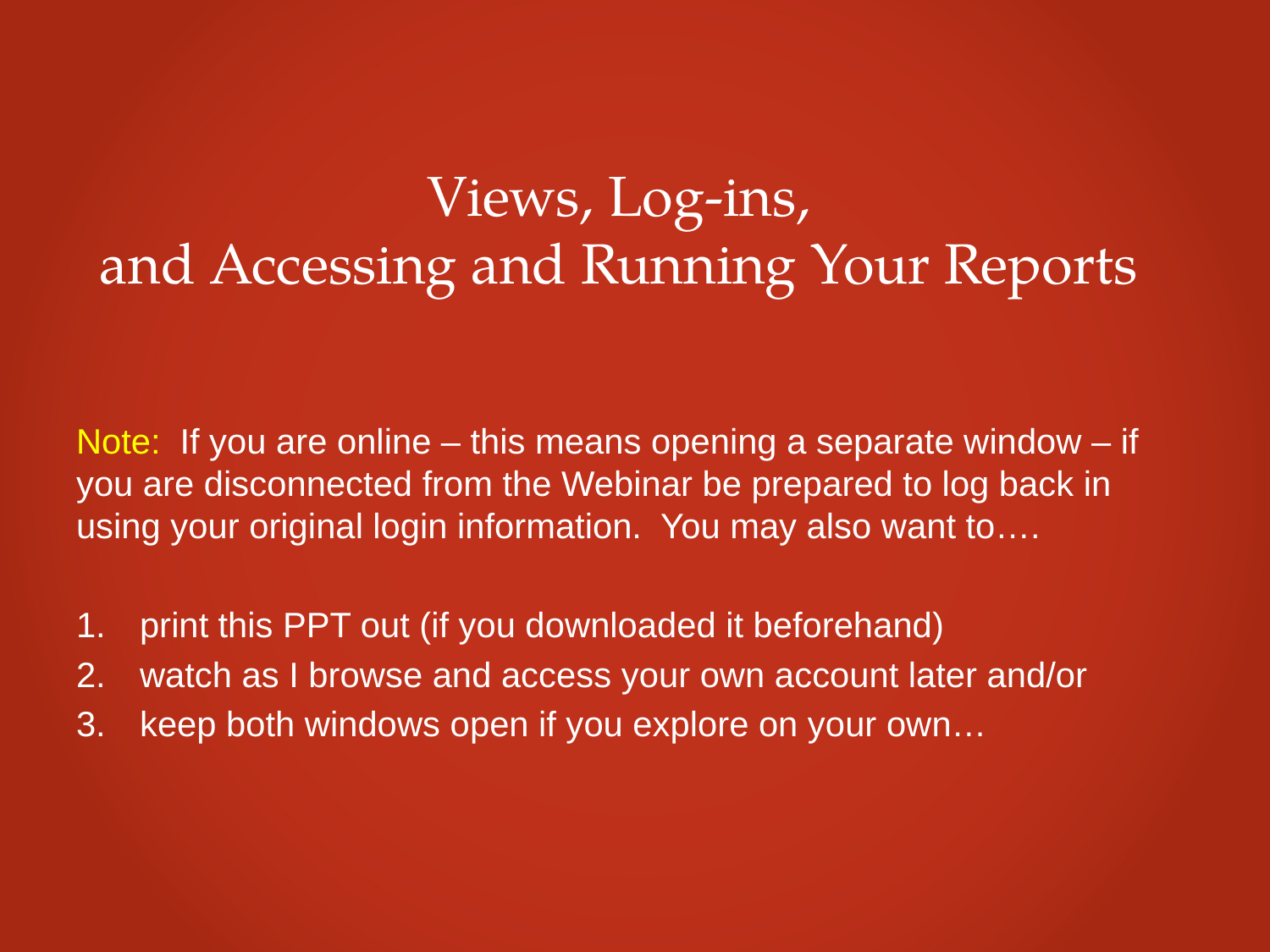

# Views, Log-ins, and Accessing and Running Your Reports
Note:  If you are online – this means opening a separate window – if you are disconnected from the Webinar be prepared to log back in using your original login information.  You may also want to….

print this PPT out (if you downloaded it beforehand)
watch as I browse and access your own account later and/or
keep both windows open if you explore on your own…